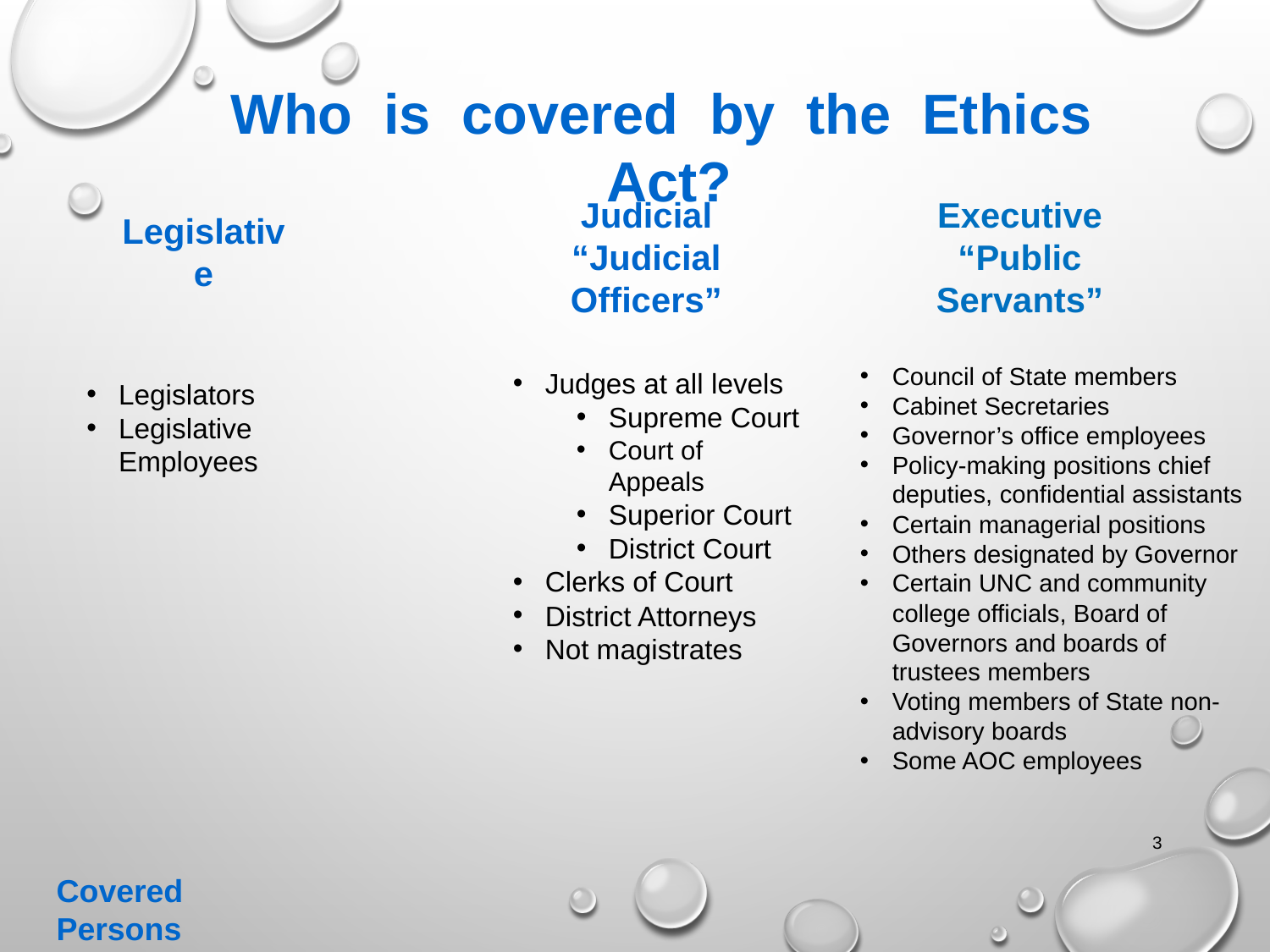

Who  is  covered  by  the  Ethics  Act?
Executive
“Public Servants”
Legislative
Judicial
“Judicial Officers”
Council of State members
Cabinet Secretaries
Governor’s office employees
Policy-making positions chief deputies, confidential assistants
Certain managerial positions
Others designated by Governor
Certain UNC and community college officials, Board of Governors and boards of trustees members
Voting members of State non-advisory boards
Some AOC employees
Judges at all levels
Supreme Court
Court of Appeals
Superior Court
District Court
Clerks of Court
District Attorneys
Not magistrates

Legislators
Legislative Employees
3
Covered Persons